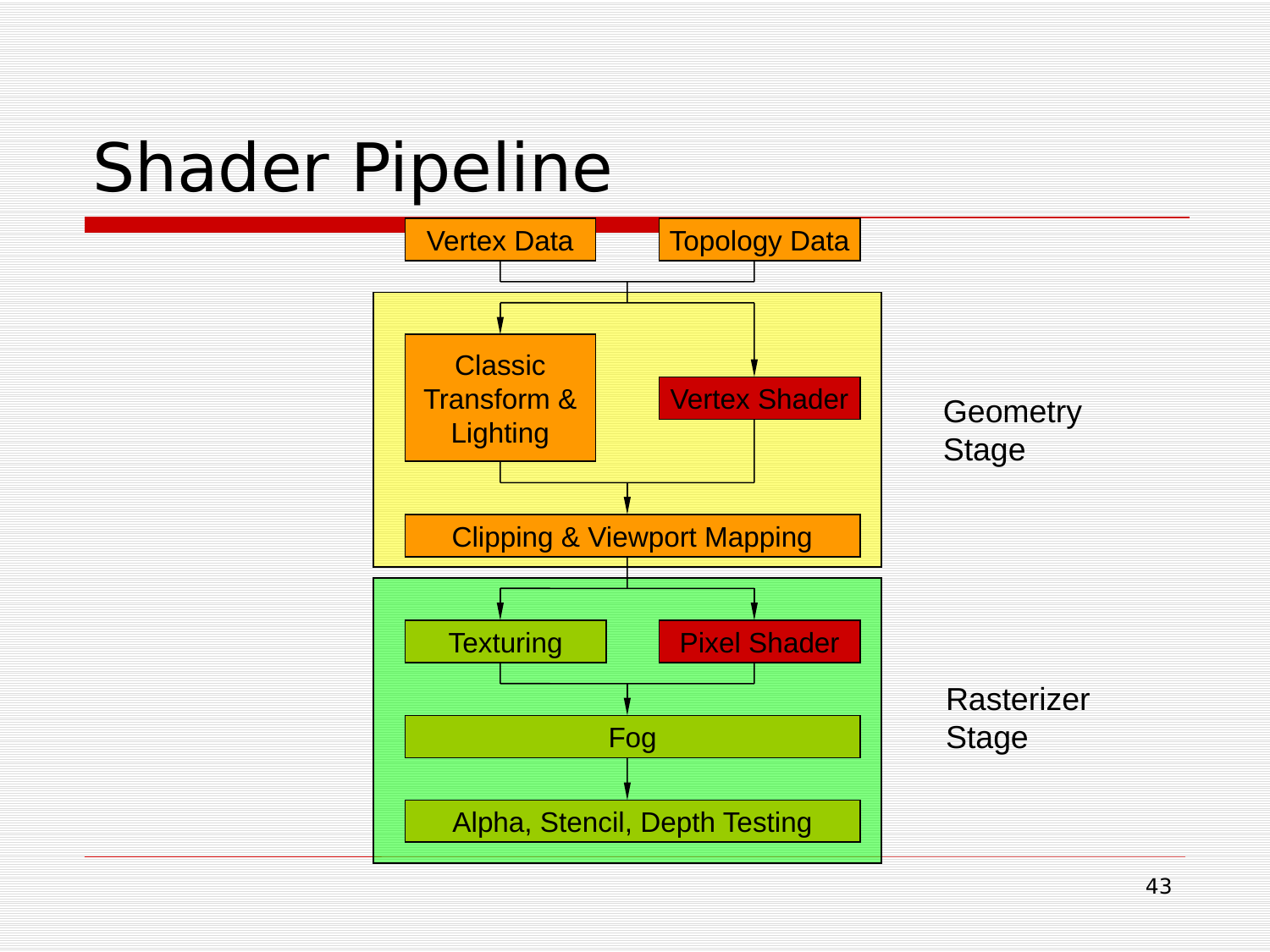

# Shader Pipeline
Vertex Data
Topology Data

Classic
Transform &
Lighting
Vertex Shader
Geometry
Stage

Clipping & Viewport Mapping

Texturing
Pixel Shader

Rasterizer
Stage

Fog

Alpha, Stencil, Depth Testing
43